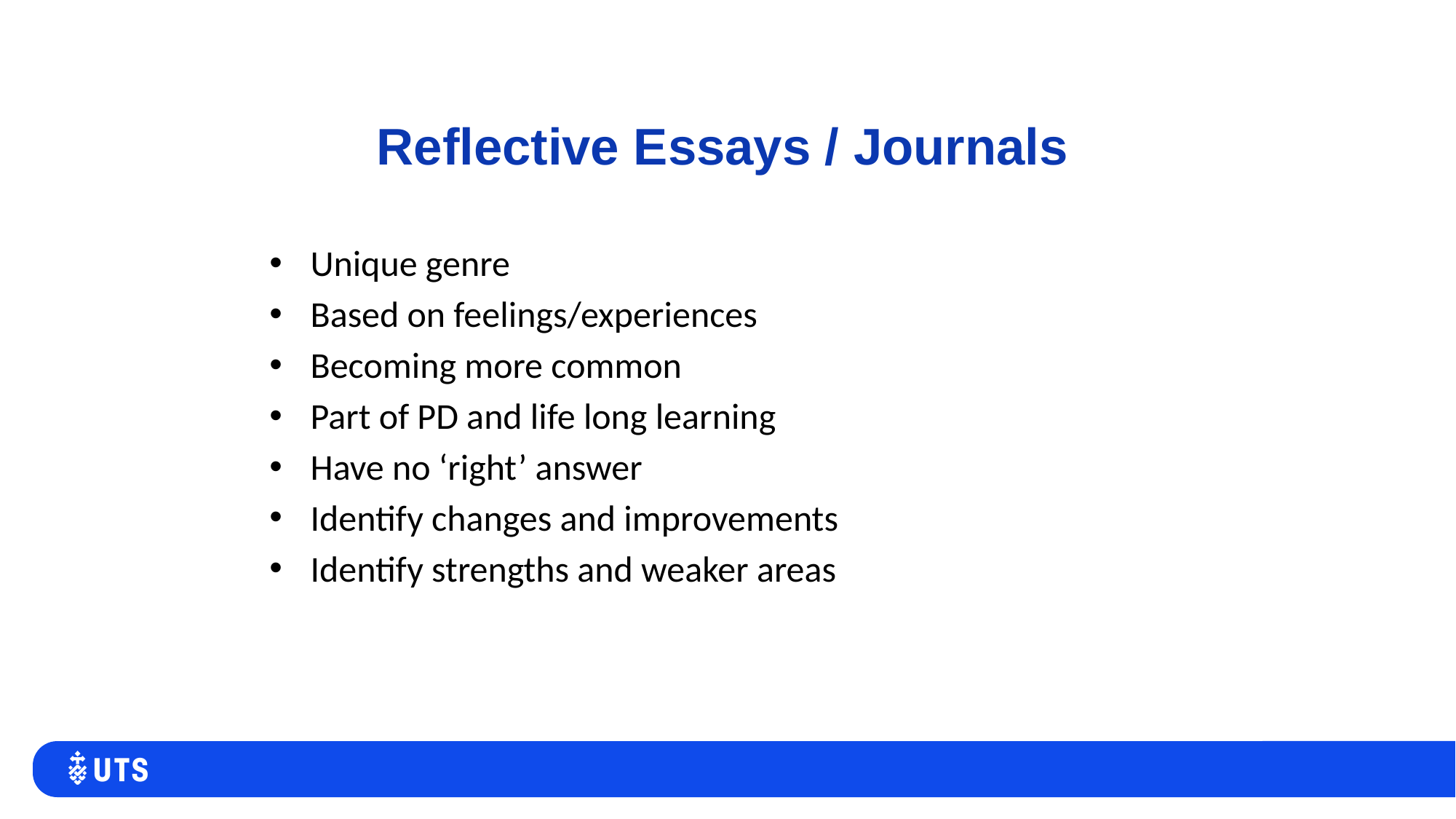

# Reflective Essays / Journals
Unique genre
Based on feelings/experiences
Becoming more common
Part of PD and life long learning
Have no ‘right’ answer
Identify changes and improvements
Identify strengths and weaker areas